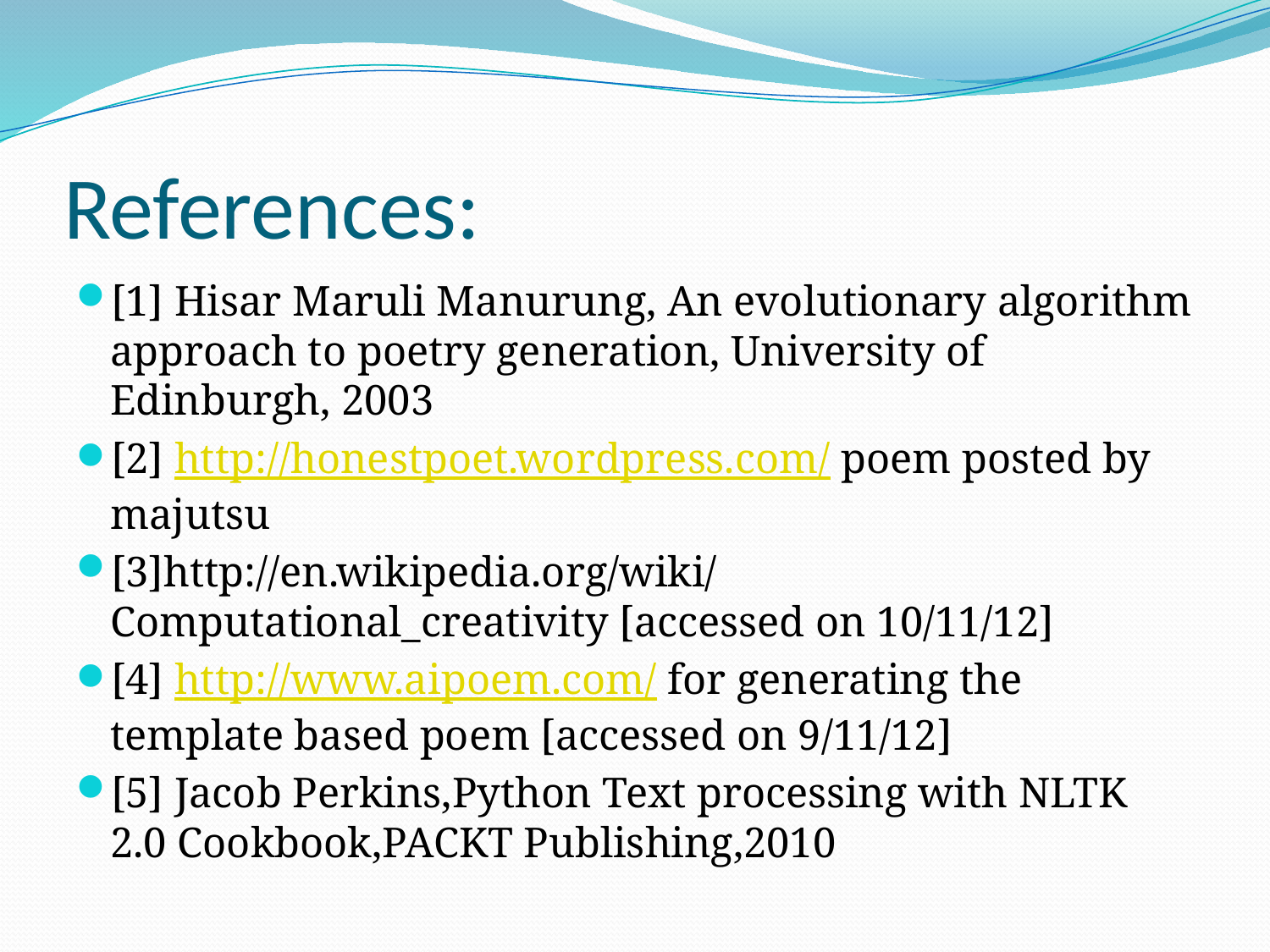

# References:
[1] Hisar Maruli Manurung, An evolutionary algorithm approach to poetry generation, University of Edinburgh, 2003
[2] http://honestpoet.wordpress.com/ poem posted by majutsu
[3]http://en.wikipedia.org/wiki/Computational_creativity [accessed on 10/11/12]
[4] http://www.aipoem.com/ for generating the template based poem [accessed on 9/11/12]
[5] Jacob Perkins,Python Text processing with NLTK 2.0 Cookbook,PACKT Publishing,2010